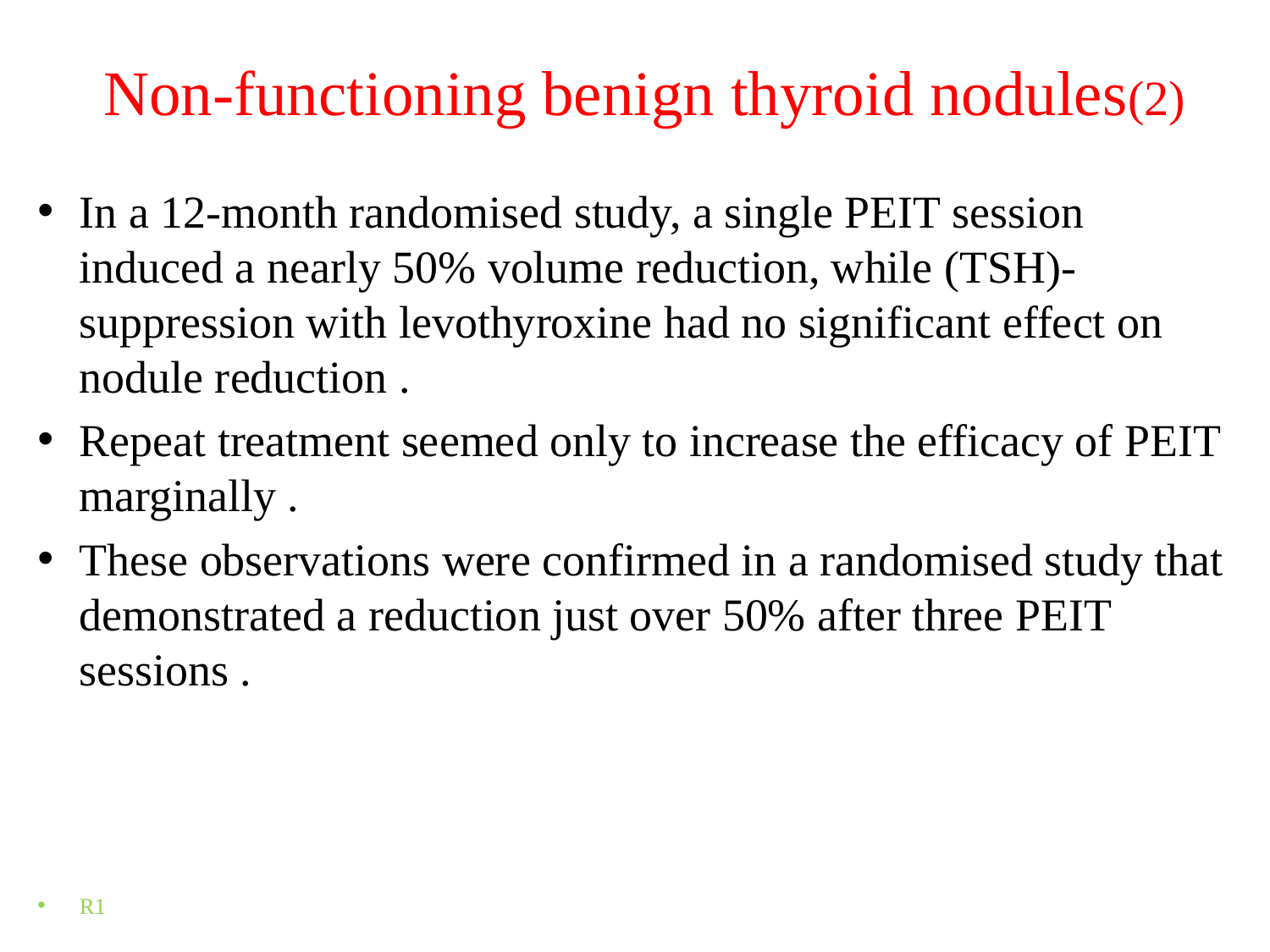

# Non-functioning benign thyroid nodules(2)
In a 12-month randomised study, a single PEIT session induced a nearly 50% volume reduction, while (TSH)-suppression with levothyroxine had no significant effect on nodule reduction .
Repeat treatment seemed only to increase the efficacy of PEIT marginally .
These observations were confirmed in a randomised study that demonstrated a reduction just over 50% after three PEIT sessions .

R1